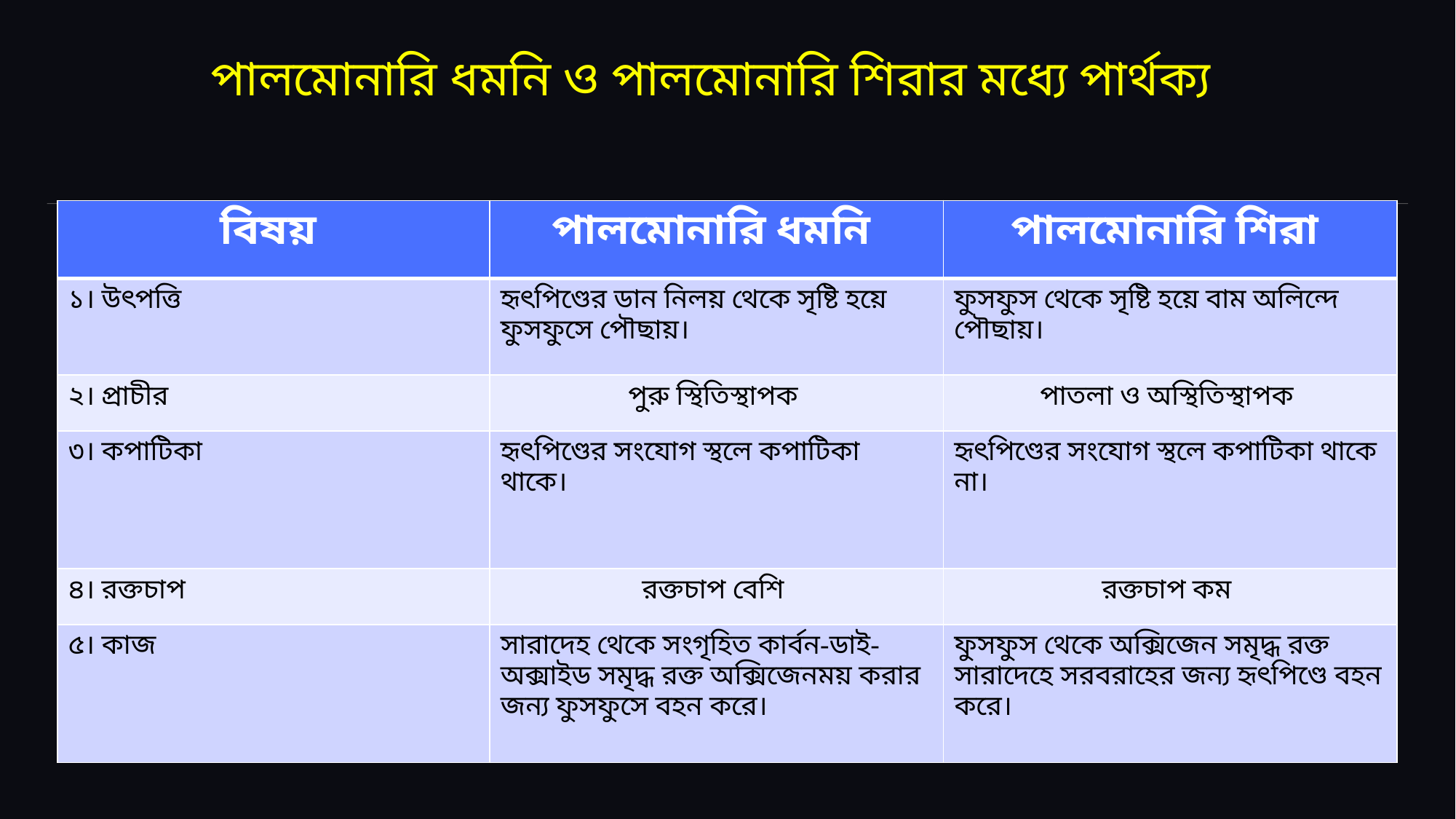

# পালমোনারি ধমনি ও পালমোনারি শিরার মধ্যে পার্থক্য
| বিষয় | পালমোনারি ধমনি | পালমোনারি শিরা |
| --- | --- | --- |
| ১। উৎপত্তি | হৃৎপিণ্ডের ডান নিলয় থেকে সৃষ্টি হয়ে ফুসফুসে পৌছায়। | ফুসফুস থেকে সৃষ্টি হয়ে বাম অলিন্দে পৌছায়। |
| ২। প্রাচীর | পুরু স্থিতিস্থাপক | পাতলা ও অস্থিতিস্থাপক |
| ৩। কপাটিকা | হৃৎপিণ্ডের সংযোগ স্থলে কপাটিকা থাকে। | হৃৎপিণ্ডের সংযোগ স্থলে কপাটিকা থাকে না। |
| ৪। রক্তচাপ | রক্তচাপ বেশি | রক্তচাপ কম |
| ৫। কাজ | সারাদেহ থেকে সংগৃহিত কার্বন-ডাই-অক্সাইড সমৃদ্ধ রক্ত অক্সিজেনময় করার জন্য ফুসফুসে বহন করে। | ফুসফুস থেকে অক্সিজেন সমৃদ্ধ রক্ত সারাদেহে সরবরাহের জন্য হৃৎপিণ্ডে বহন করে। |